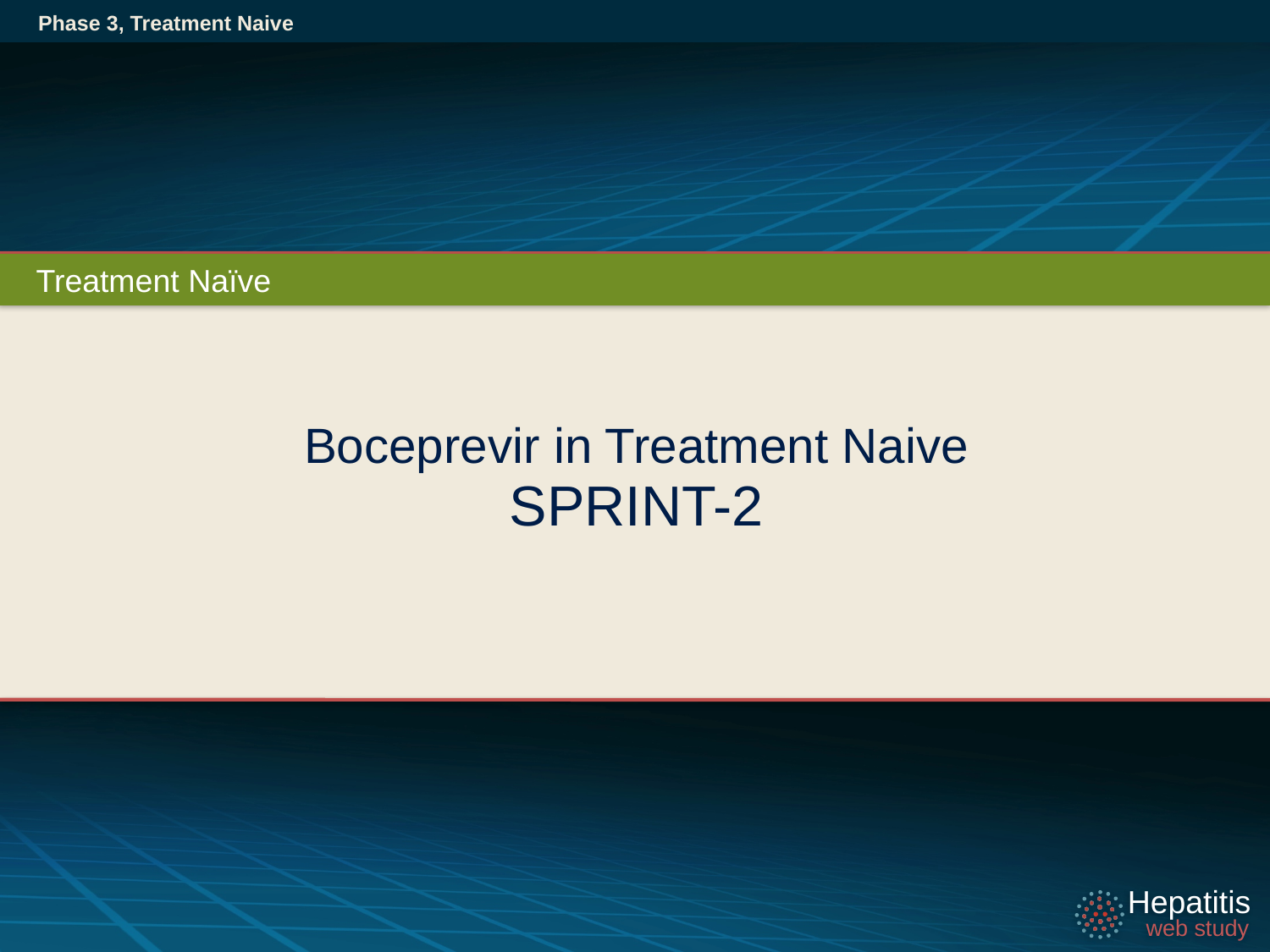

Phase 3, Treatment Naive
Treatment Naïve
# Boceprevir in Treatment Naive SPRINT-2